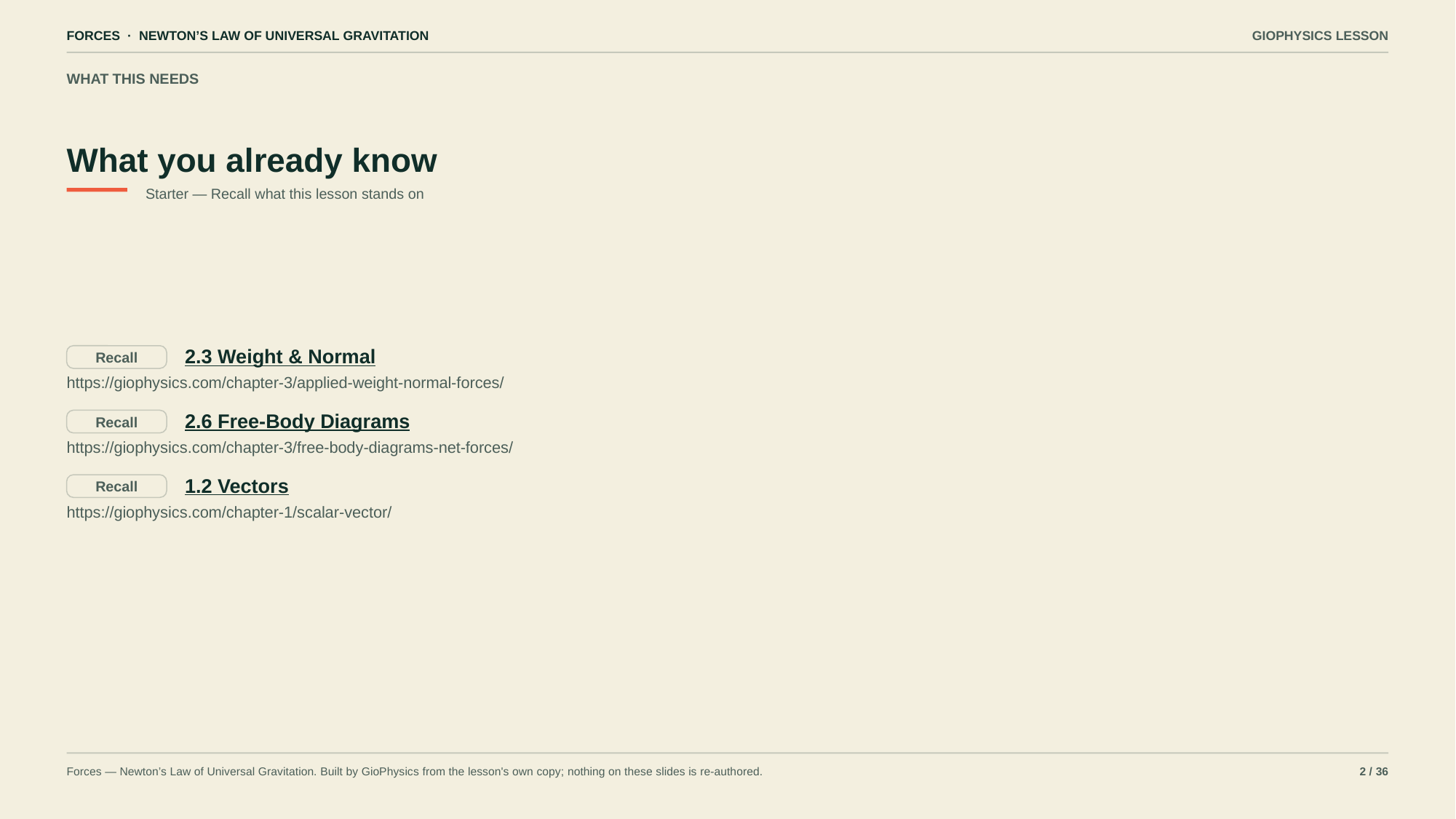

FORCES  ·  NEWTON’S LAW OF UNIVERSAL GRAVITATION
GIOPHYSICS LESSON

WHAT THIS NEEDS
What you already know
Starter — Recall what this lesson stands on

2.3 Weight & Normal

Recall
https://giophysics.com/chapter-3/applied-weight-normal-forces/
2.6 Free-Body Diagrams

Recall
https://giophysics.com/chapter-3/free-body-diagrams-net-forces/
1.2 Vectors

Recall
https://giophysics.com/chapter-1/scalar-vector/

Forces — Newton’s Law of Universal Gravitation. Built by GioPhysics from the lesson's own copy; nothing on these slides is re-authored.
2 / 36